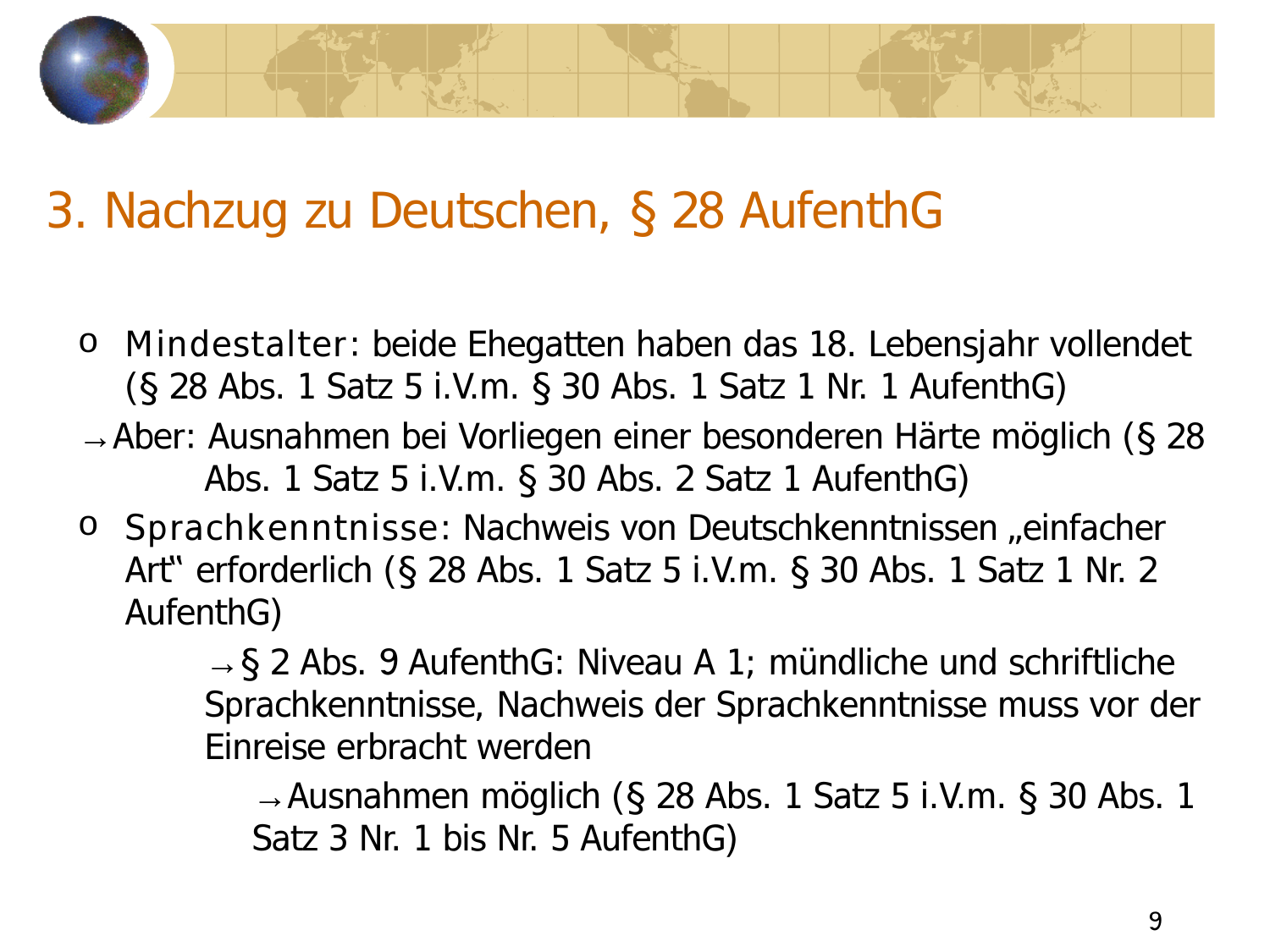

# 3. Nachzug zu Deutschen, § 28 AufenthG

Mindestalter: beide Ehegatten haben das 18. Lebensjahr vollendet (§ 28 Abs. 1 Satz 5 i.V.m. § 30 Abs. 1 Satz 1 Nr. 1 AufenthG)
→Aber: Ausnahmen bei Vorliegen einer besonderen Härte möglich (§ 28 	Abs. 1 Satz 5 i.V.m. § 30 Abs. 2 Satz 1 AufenthG)
Sprachkenntnisse: Nachweis von Deutschkenntnissen „einfacher Art“ erforderlich (§ 28 Abs. 1 Satz 5 i.V.m. § 30 Abs. 1 Satz 1 Nr. 2 AufenthG)
	→§ 2 Abs. 9 AufenthG: Niveau A 1; mündliche und schriftliche 	Sprachkenntnisse, Nachweis der Sprachkenntnisse muss vor der 	Einreise erbracht werden
		→Ausnahmen möglich (§ 28 Abs. 1 Satz 5 i.V.m. § 30 Abs. 1 	Satz 3 Nr. 1 bis Nr. 5 AufenthG)

9